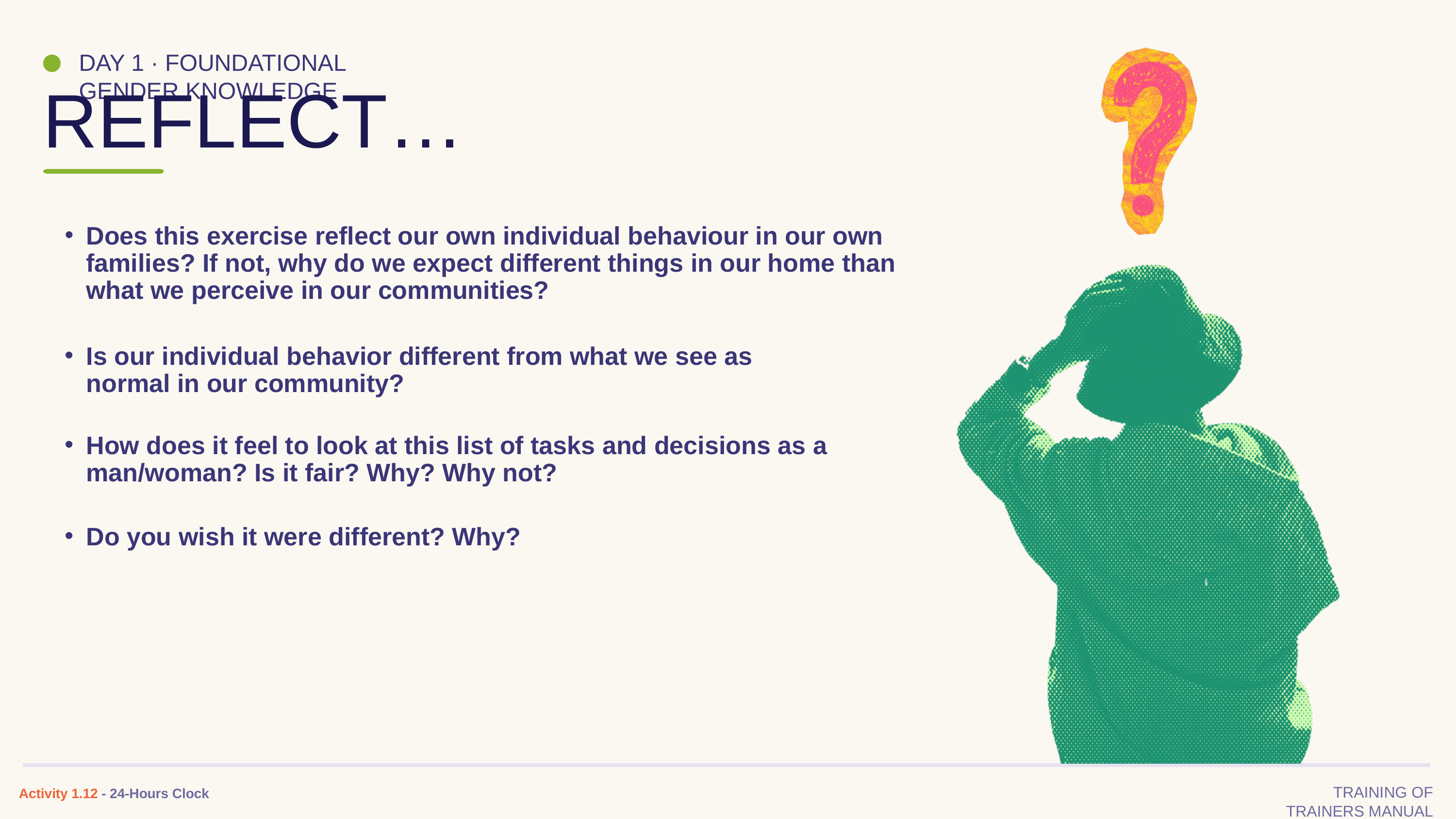

DAY 1 · FOUNDATIONAL GENDER KNOWLEDGE

REFLECT…

Does this exercise reflect our own individual behaviour in our own families? If not, why do we expect different things in our home than what we perceive in our communities?

Is our individual behavior different from what we see as normal in our community?
How does it feel to look at this list of tasks and decisions as a man/woman? Is it fair? Why? Why not?
Do you wish it were different? Why?

TRAINING OF TRAINERS MANUAL
Activity 1.12 - 24-Hours Clock